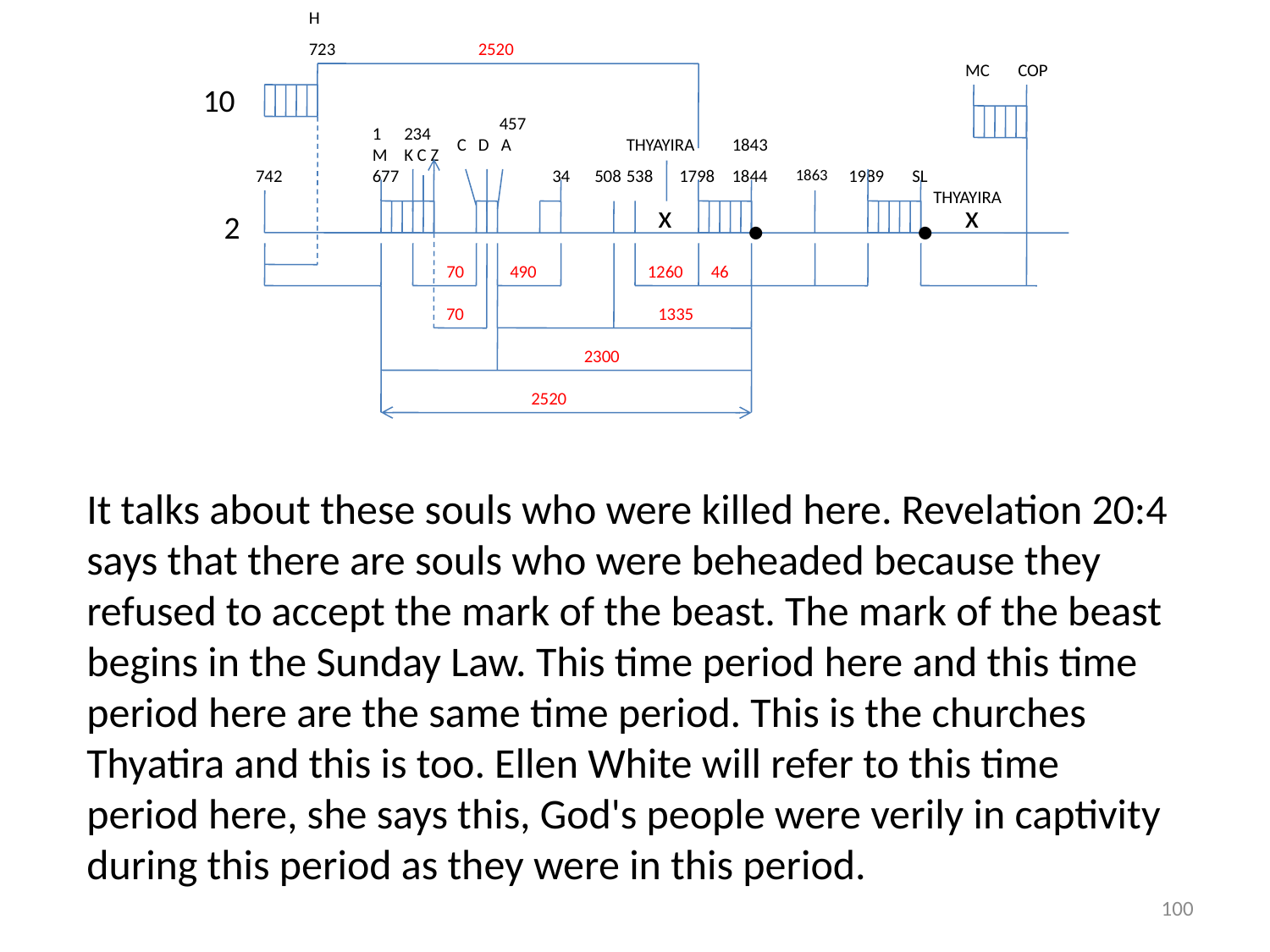

H
723
2520
MC
COP
10
457
1
234
C   D   A
THYAYIRA
1843
.
.
M
K C Z
742
677
34
508
538
1798
1844
1863
1989
SL
THYAYIRA
x
x
2
70
490
1260
46
70
1335
2300
2520
It talks about these souls who were killed here. Revelation 20:4 says that there are souls who were beheaded because they refused to accept the mark of the beast. The mark of the beast begins in the Sunday Law. This time period here and this time period here are the same time period. This is the churches Thyatira and this is too. Ellen White will refer to this time period here, she says this, God's people were verily in captivity during this period as they were in this period.
100